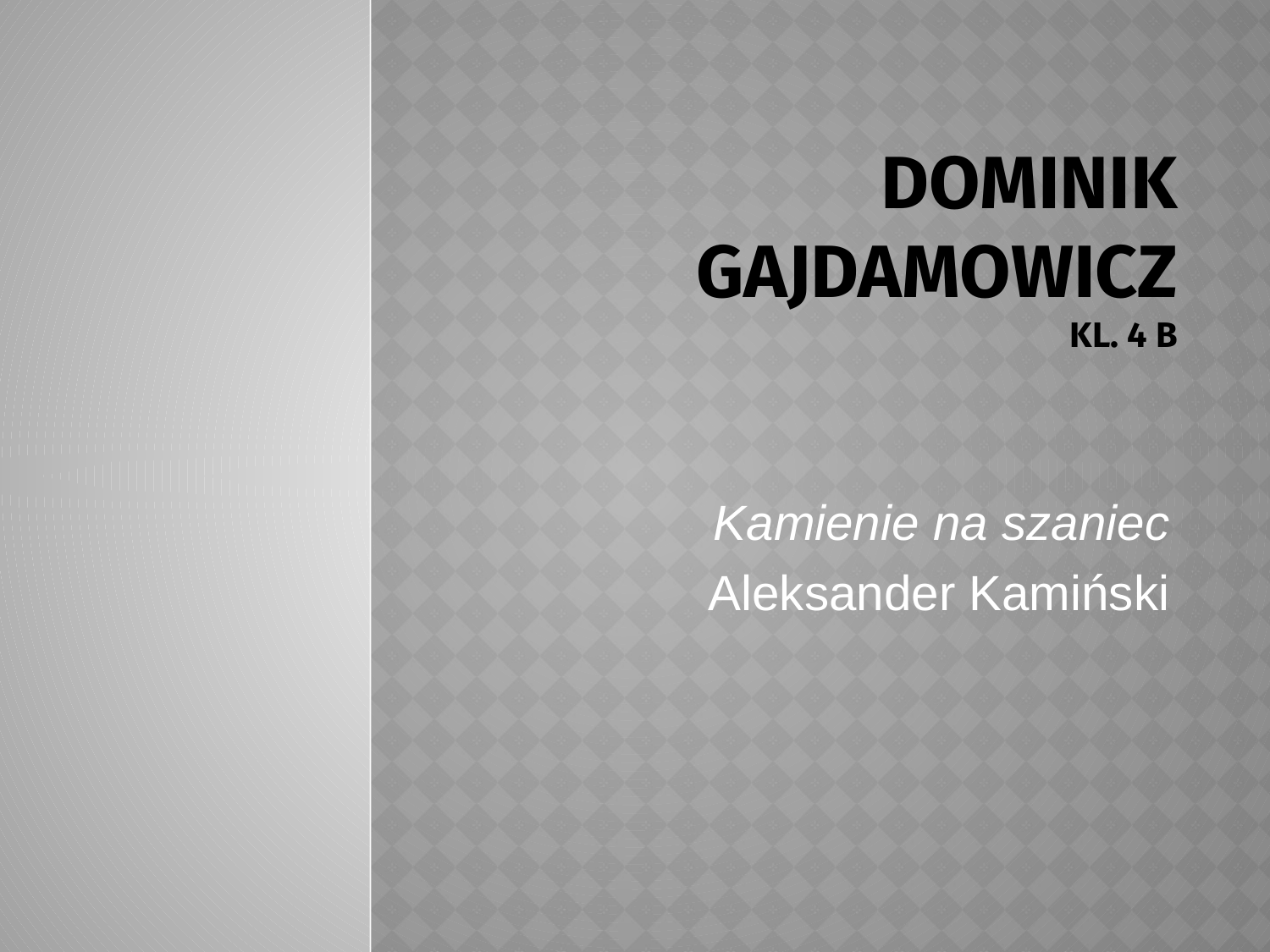

# Dominik Gajdamowicz kl. 4 b
Kamienie na szaniec
Aleksander Kamiński